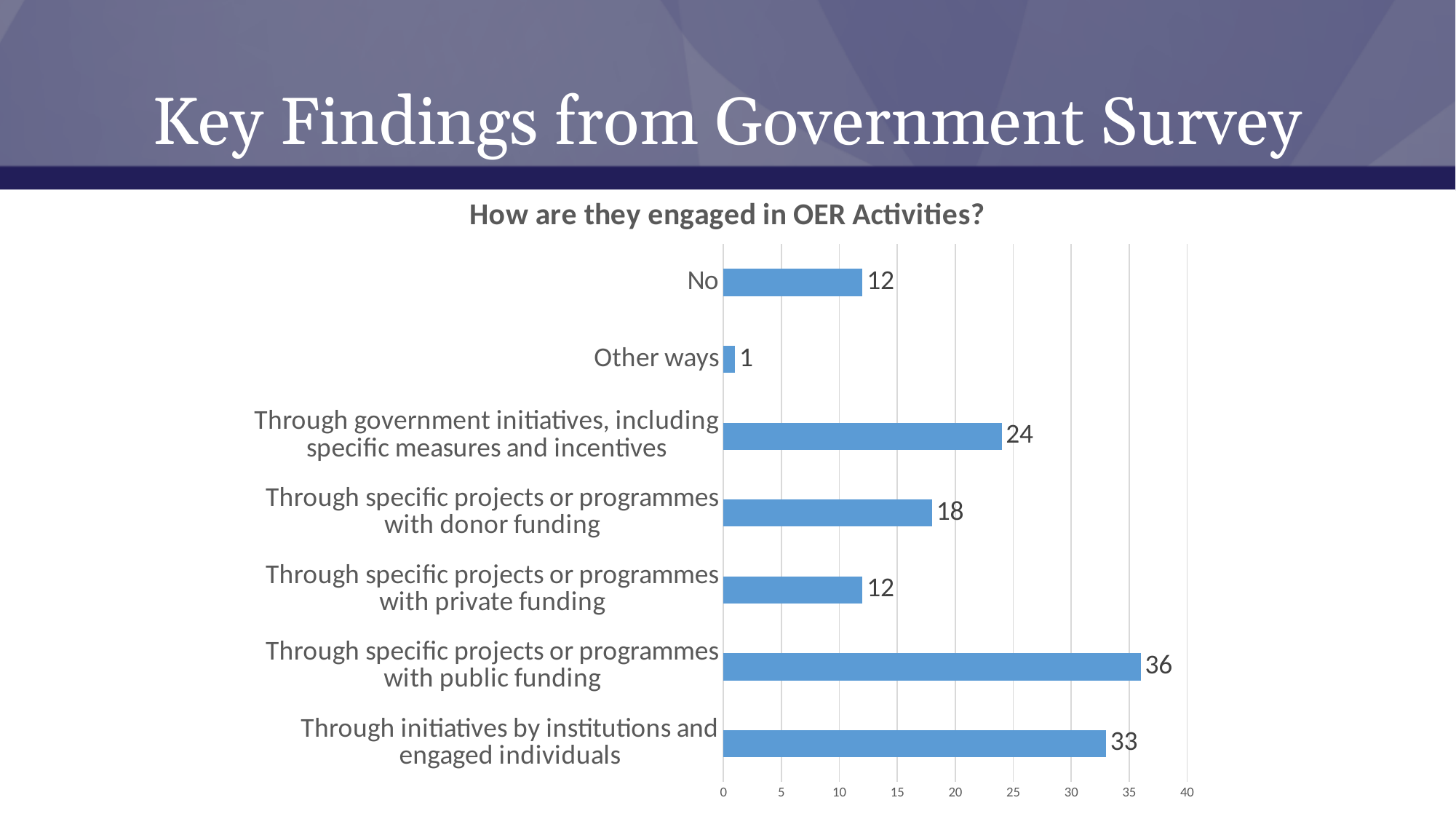

# Key Findings from Government Survey

### Chart: How are they engaged in OER Activities?

| Category |  |
|---|---|
| Through initiatives by institutions and engaged individuals | 33.0 |
| Through specific projects or programmes with public funding | 36.0 |
| Through specific projects or programmes with private funding | 12.0 |
| Through specific projects or programmes with donor funding | 18.0 |
| Through government initiatives, including specific measures and incentives | 24.0 |
| Other ways | 1.0 |
| No | 12.0 |